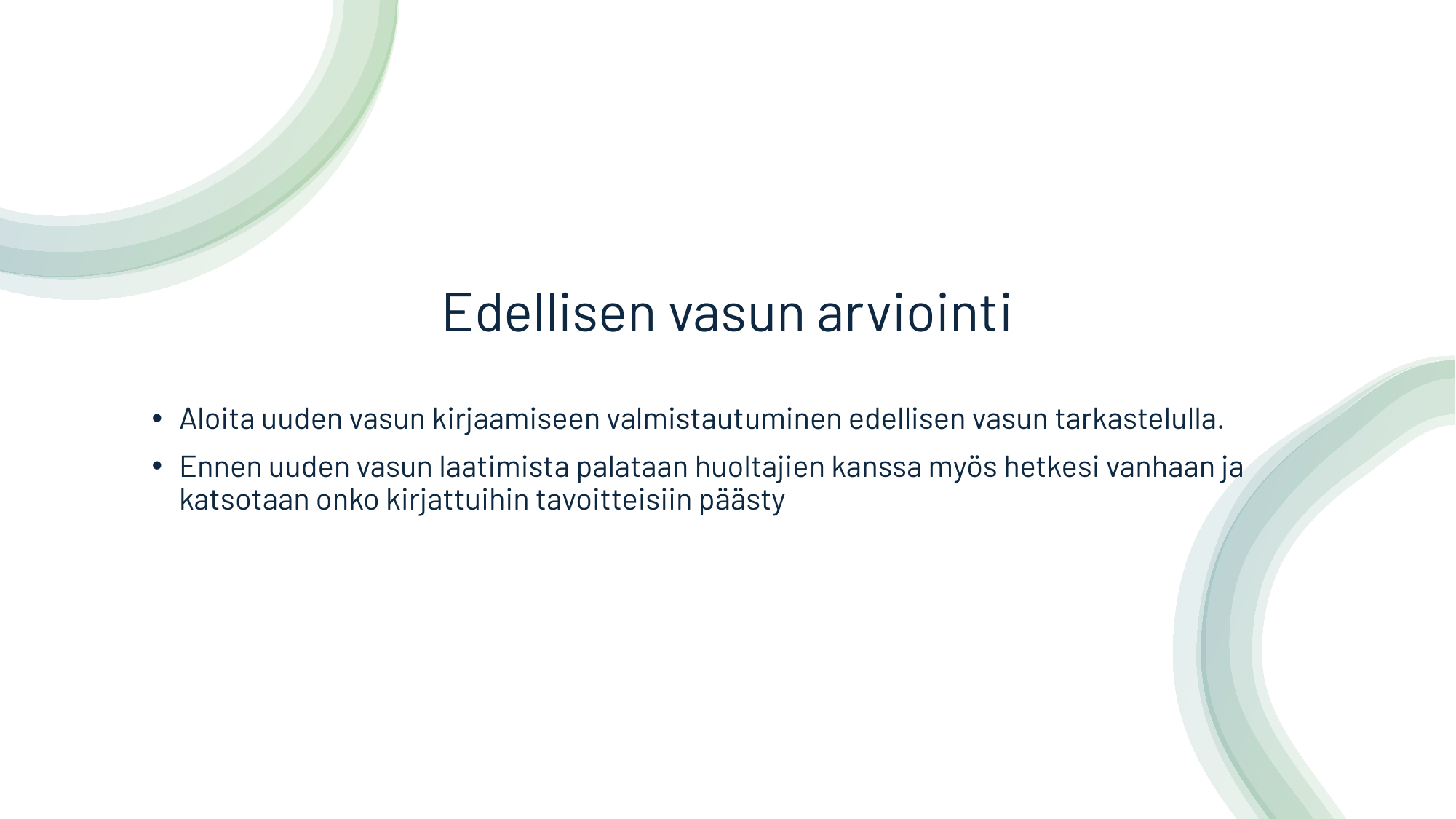

# Edellisen vasun arviointi
Aloita uuden vasun kirjaamiseen valmistautuminen edellisen vasun tarkastelulla.
Ennen uuden vasun laatimista palataan huoltajien kanssa myös hetkesi vanhaan ja katsotaan onko kirjattuihin tavoitteisiin päästy